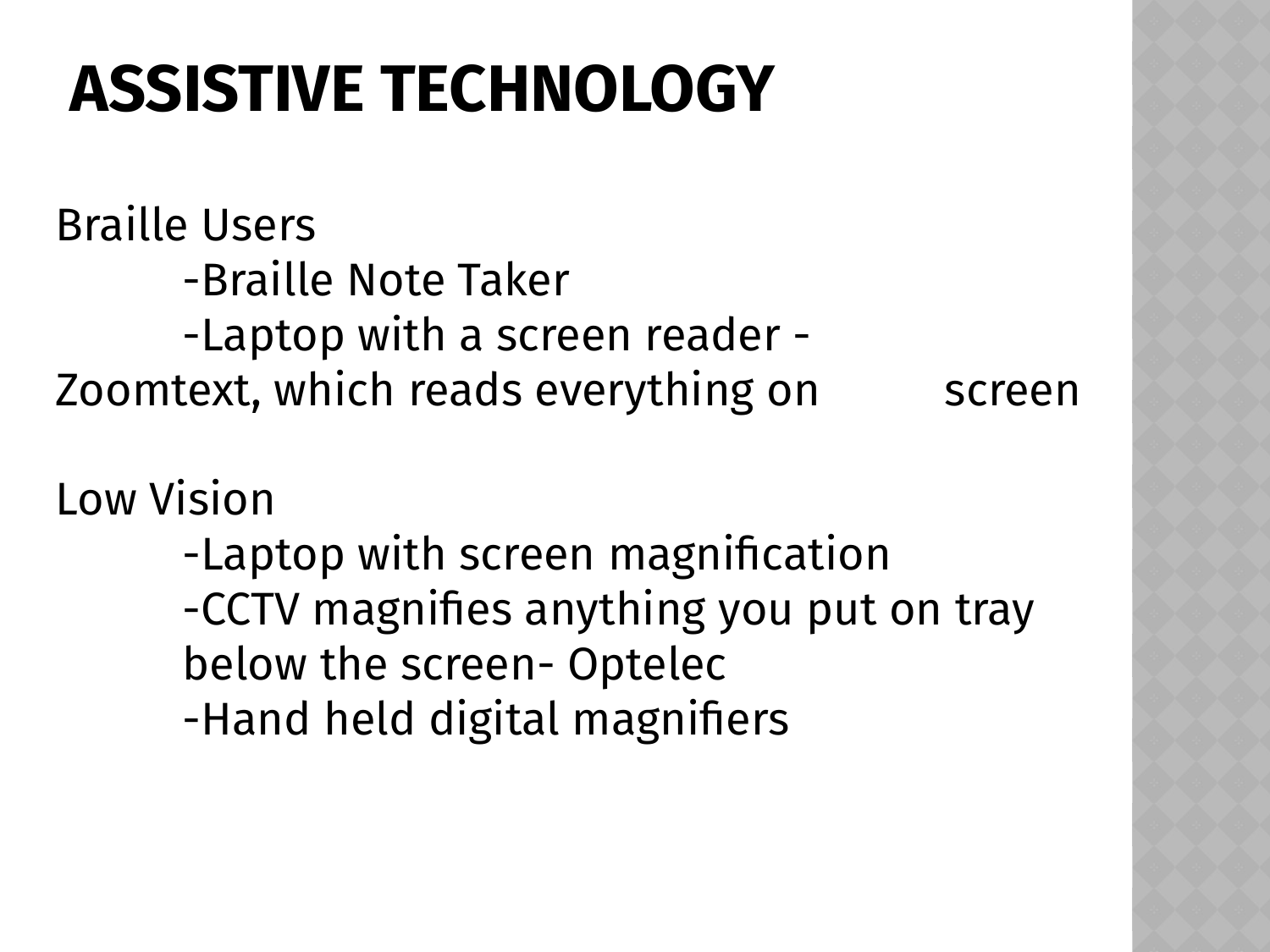

# Assistive Technology
Braille Users
	-Braille Note Taker
	-Laptop with a screen reader -		Zoomtext, which reads everything on     	screen

Low Vision
	-Laptop with screen magnification
	-CCTV magnifies anything you put on tray 		below the screen- Optelec
	-Hand held digital magnifiers